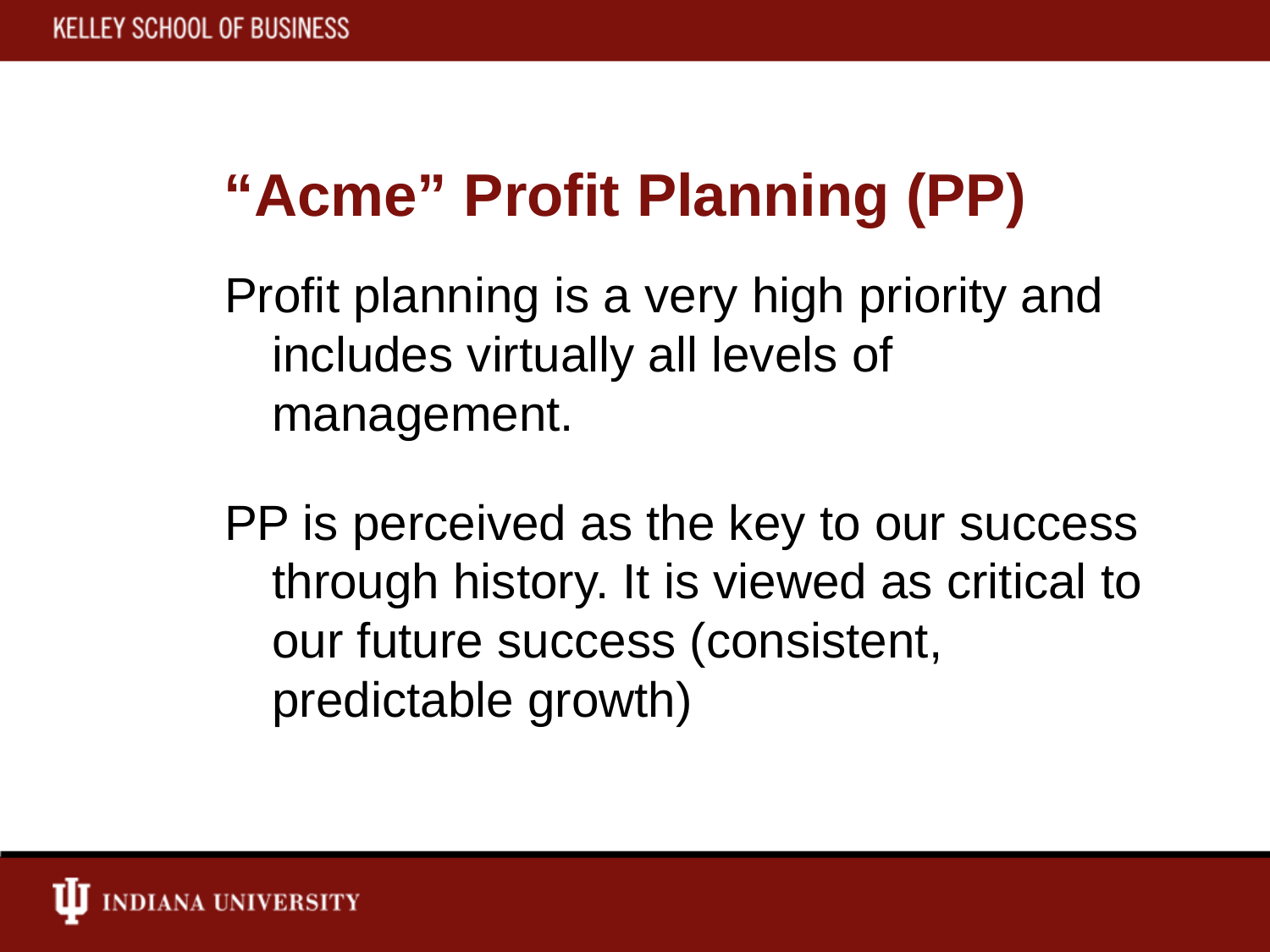

# “Acme” Profit Planning (PP)
Profit planning is a very high priority and includes virtually all levels of management.
PP is perceived as the key to our success through history. It is viewed as critical to our future success (consistent, predictable growth)